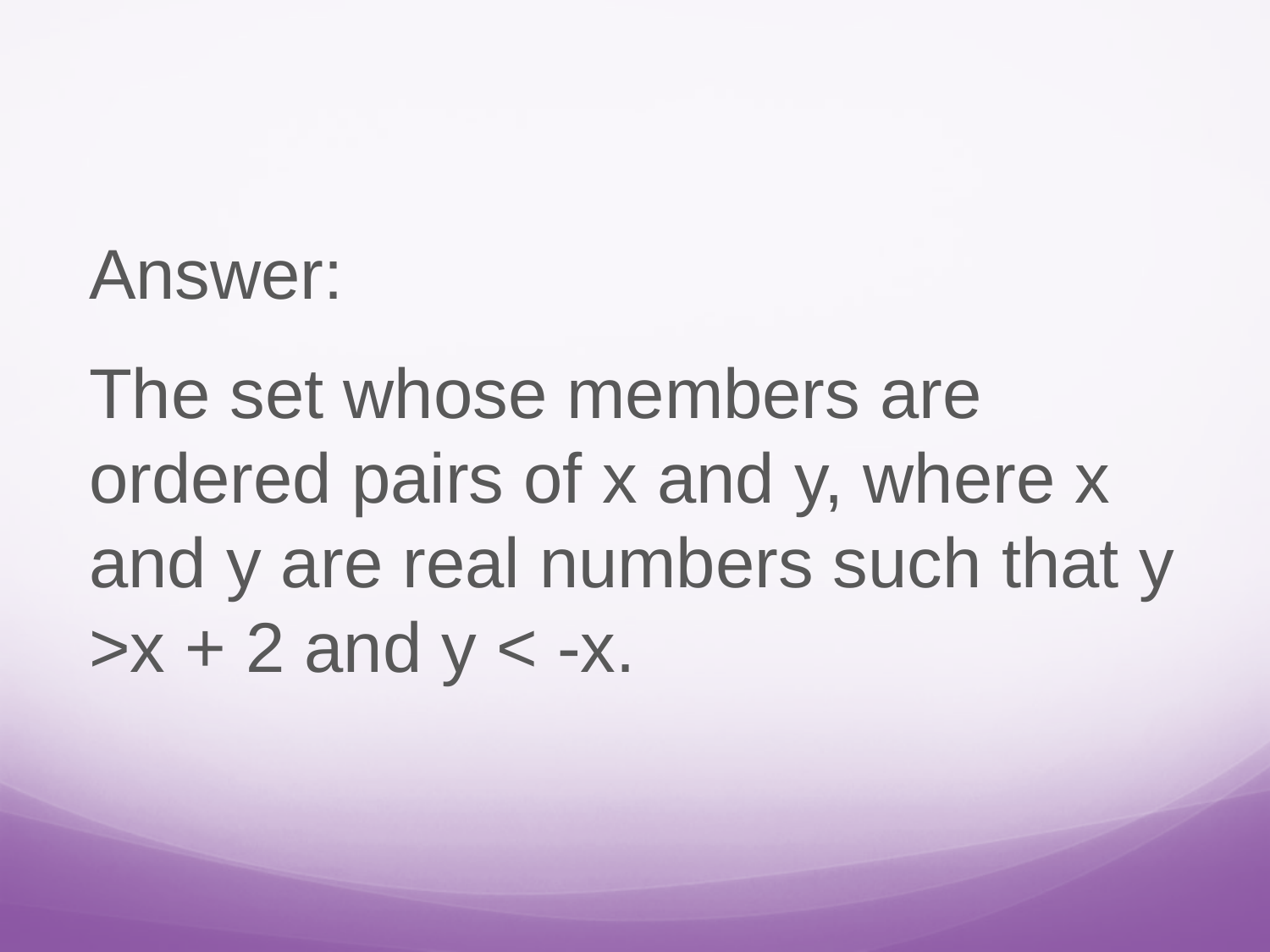

Answer:
The set whose members are ordered pairs of x and y, where x and y are real numbers such that y >x + 2 and y < -x.